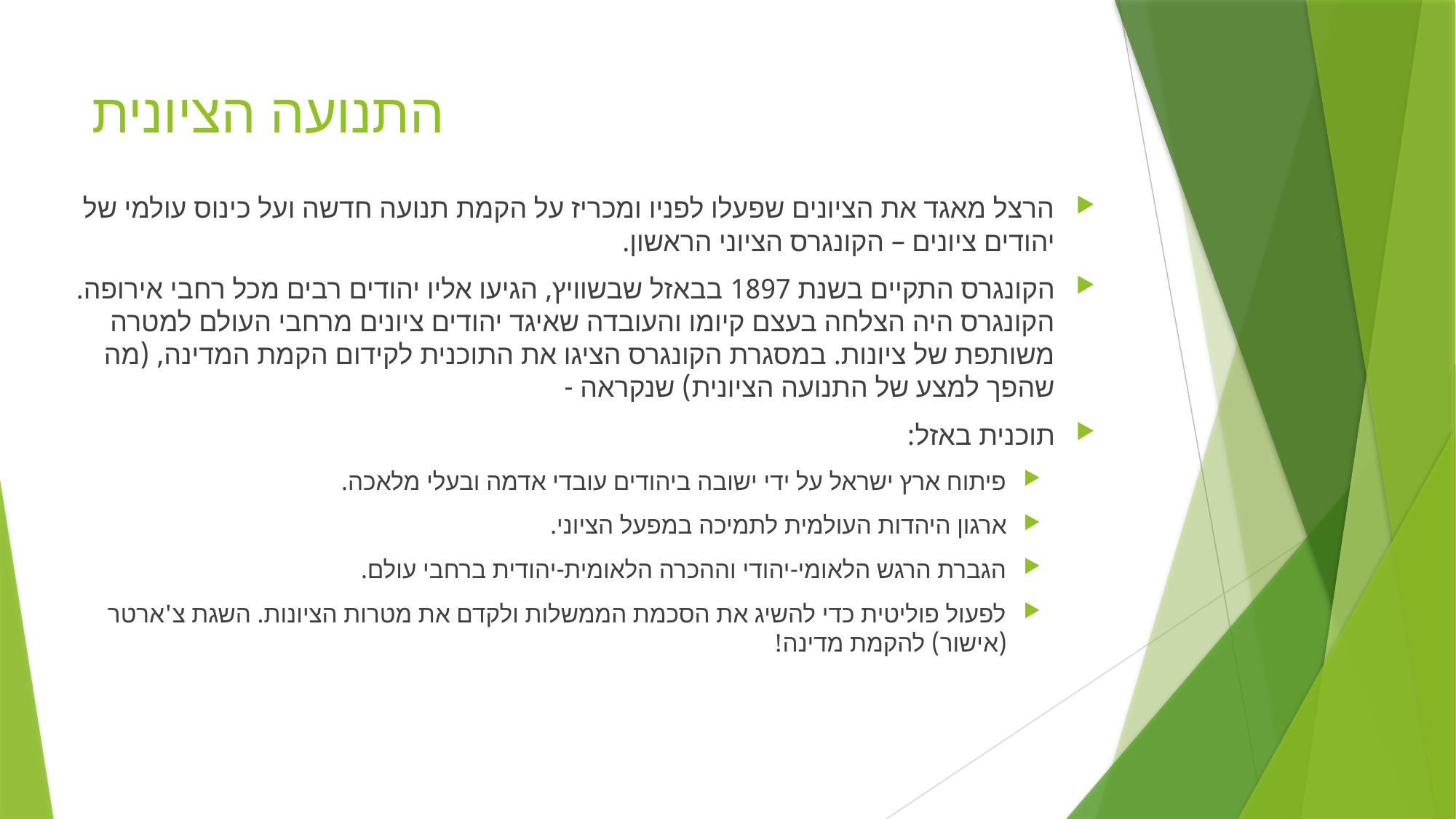

# התנועה הציונית
הרצל מאגד את הציונים שפעלו לפניו ומכריז על הקמת תנועה חדשה ועל כינוס עולמי של יהודים ציונים – הקונגרס הציוני הראשון.
הקונגרס התקיים בשנת 1897 בבאזל שבשוויץ, הגיעו אליו יהודים רבים מכל רחבי אירופה. הקונגרס היה הצלחה בעצם קיומו והעובדה שאיגד יהודים ציונים מרחבי העולם למטרה משותפת של ציונות. במסגרת הקונגרס הציגו את התוכנית לקידום הקמת המדינה, (מה שהפך למצע של התנועה הציונית) שנקראה -
תוכנית באזל:
פיתוח ארץ ישראל על ידי ישובה ביהודים עובדי אדמה ובעלי מלאכה.
ארגון היהדות העולמית לתמיכה במפעל הציוני.
הגברת הרגש הלאומי-יהודי וההכרה הלאומית-יהודית ברחבי עולם.
לפעול פוליטית כדי להשיג את הסכמת הממשלות ולקדם את מטרות הציונות. השגת צ'ארטר (אישור) להקמת מדינה!